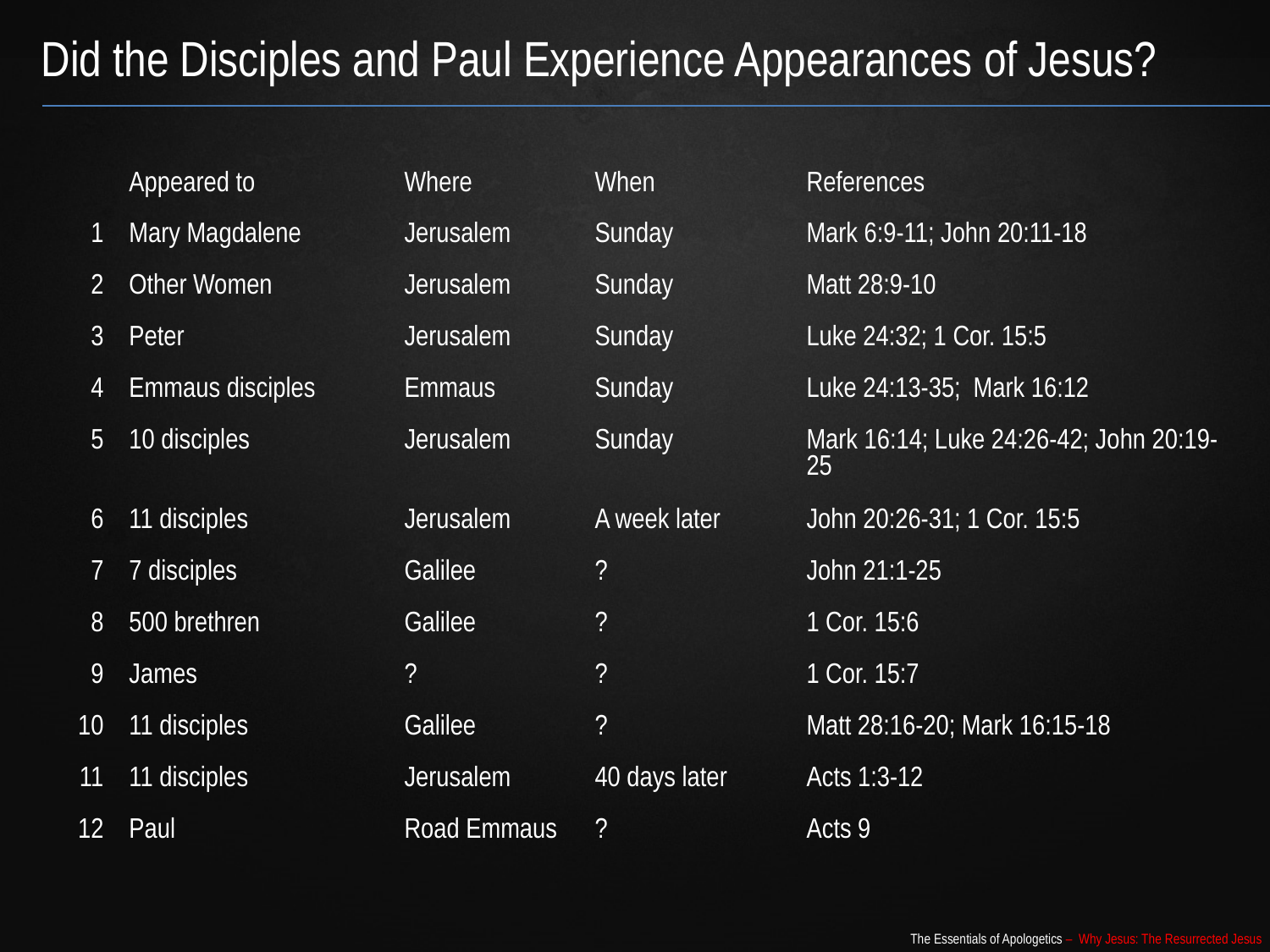

Did the Disciples and Paul Experience Appearances of Jesus?
|  | Appeared to | Where | When | References |
| --- | --- | --- | --- | --- |
| 1 | Mary Magdalene | Jerusalem | Sunday | Mark 6:9-11; John 20:11-18 |
| 2 | Other Women | Jerusalem | Sunday | Matt 28:9-10 |
| 3 | Peter | Jerusalem | Sunday | Luke 24:32; 1 Cor. 15:5 |
| 4 | Emmaus disciples | Emmaus | Sunday | Luke 24:13-35; Mark 16:12 |
| 5 | 10 disciples | Jerusalem | Sunday | Mark 16:14; Luke 24:26-42; John 20:19-25 |
| 6 | 11 disciples | Jerusalem | A week later | John 20:26-31; 1 Cor. 15:5 |
| 7 | 7 disciples | Galilee | ? | John 21:1-25 |
| 8 | 500 brethren | Galilee | ? | 1 Cor. 15:6 |
| 9 | James | ? | ? | 1 Cor. 15:7 |
| 10 | 11 disciples | Galilee | ? | Matt 28:16-20; Mark 16:15-18 |
| 11 | 11 disciples | Jerusalem | 40 days later | Acts 1:3-12 |
| 12 | Paul | Road Emmaus | ? | Acts 9 |